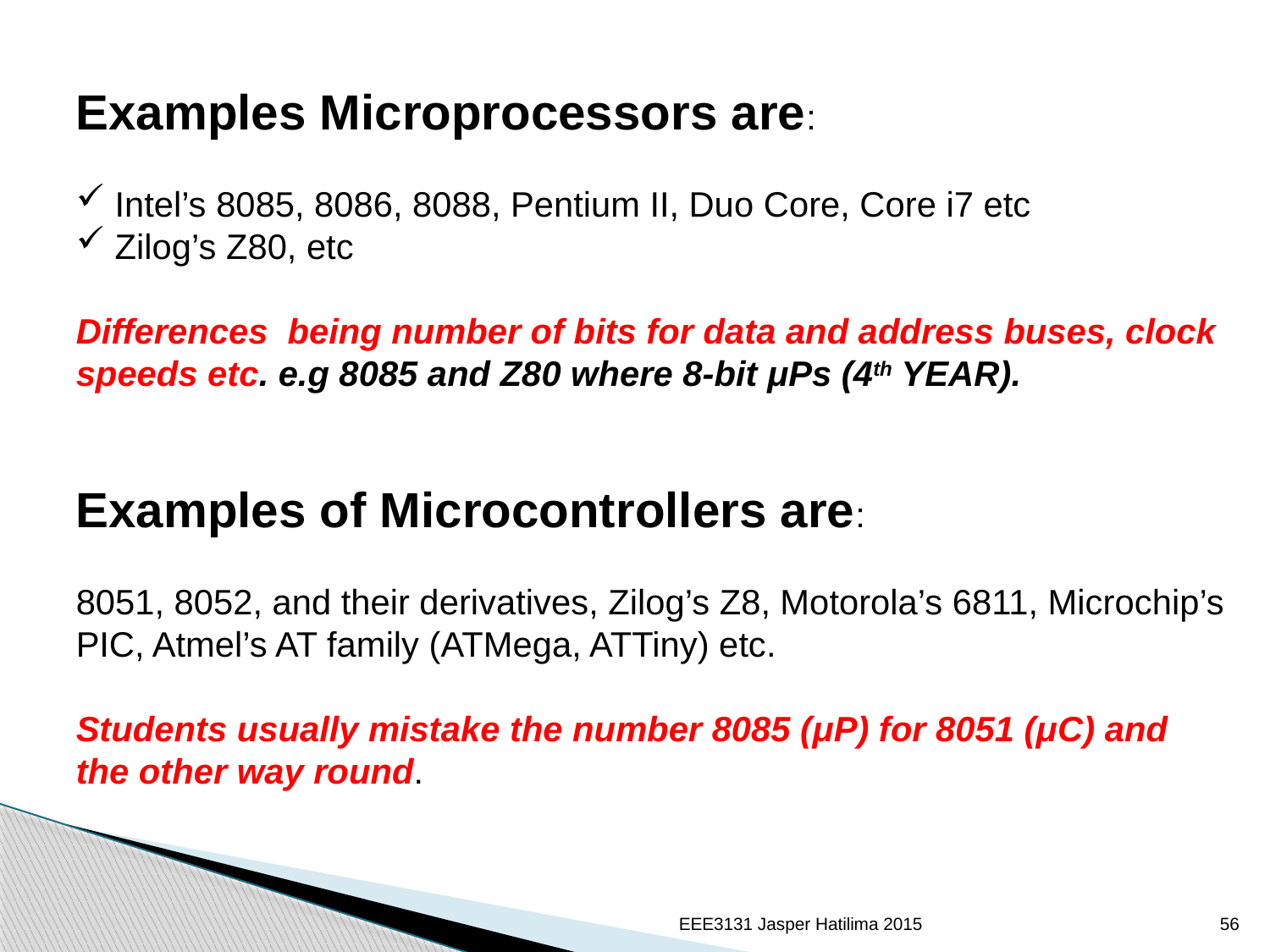

Examples Microprocessors are:

 Intel’s 8085, 8086, 8088, Pentium II, Duo Core, Core i7 etc
 Zilog’s Z80, etc

Differences  being number of bits for data and address buses, clock speeds etc. e.g 8085 and Z80 where 8-bit μPs (4th YEAR).

Examples of Microcontrollers are:

8051, 8052, and their derivatives, Zilog’s Z8, Motorola’s 6811, Microchip’s PIC, Atmel’s AT family (ATMega, ATTiny) etc.

Students usually mistake the number 8085 (μP) for 8051 (μC) and the other way round.
EEE3131 Jasper Hatilima 2015
56